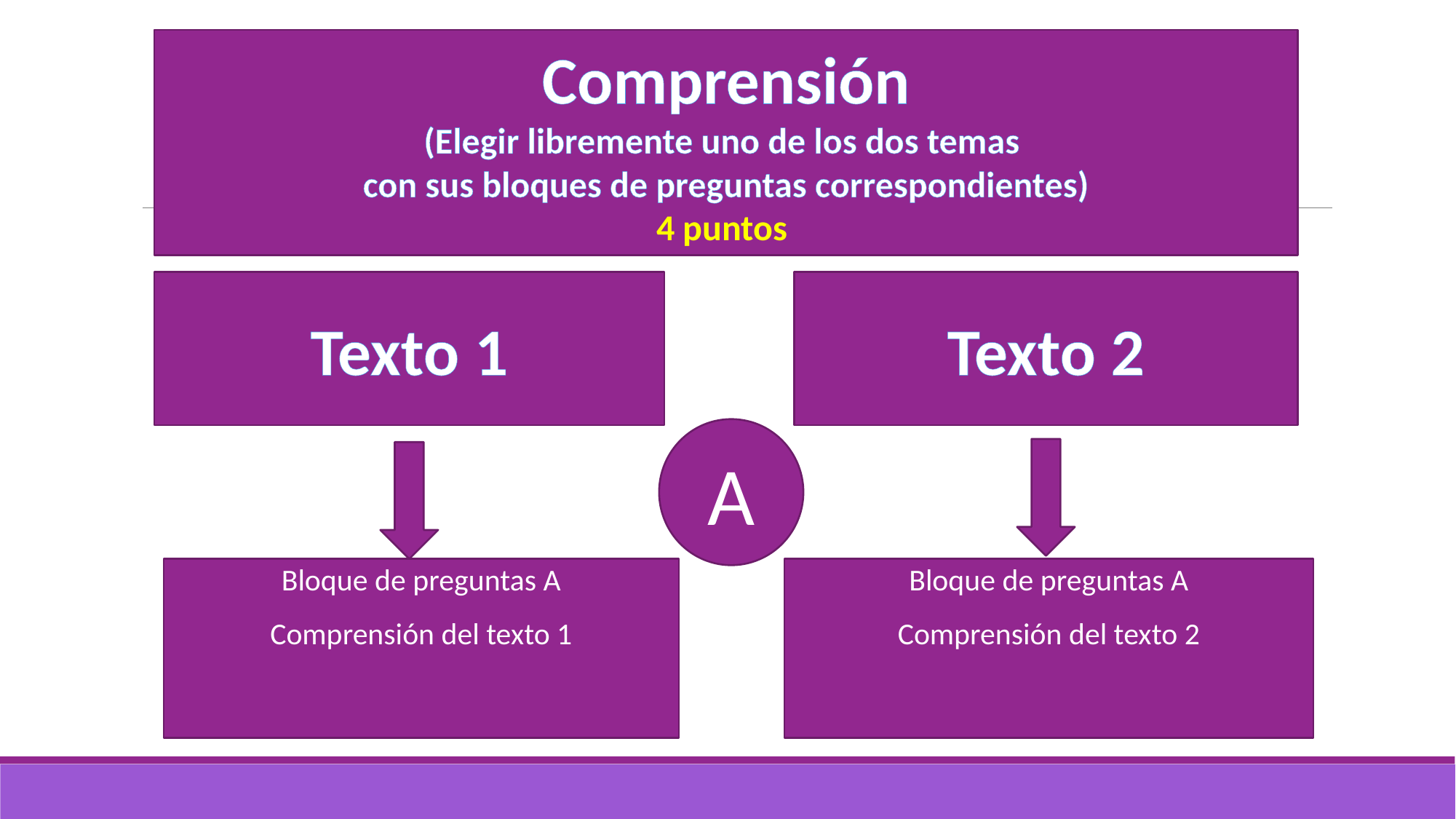

Comprensión
(Elegir libremente uno de los dos temas
con sus bloques de preguntas correspondientes)
4 puntos
#
Texto 1
Texto 2
A

Bloque de preguntas A
Comprensión del texto 2

Bloque de preguntas A
Comprensión del texto 1